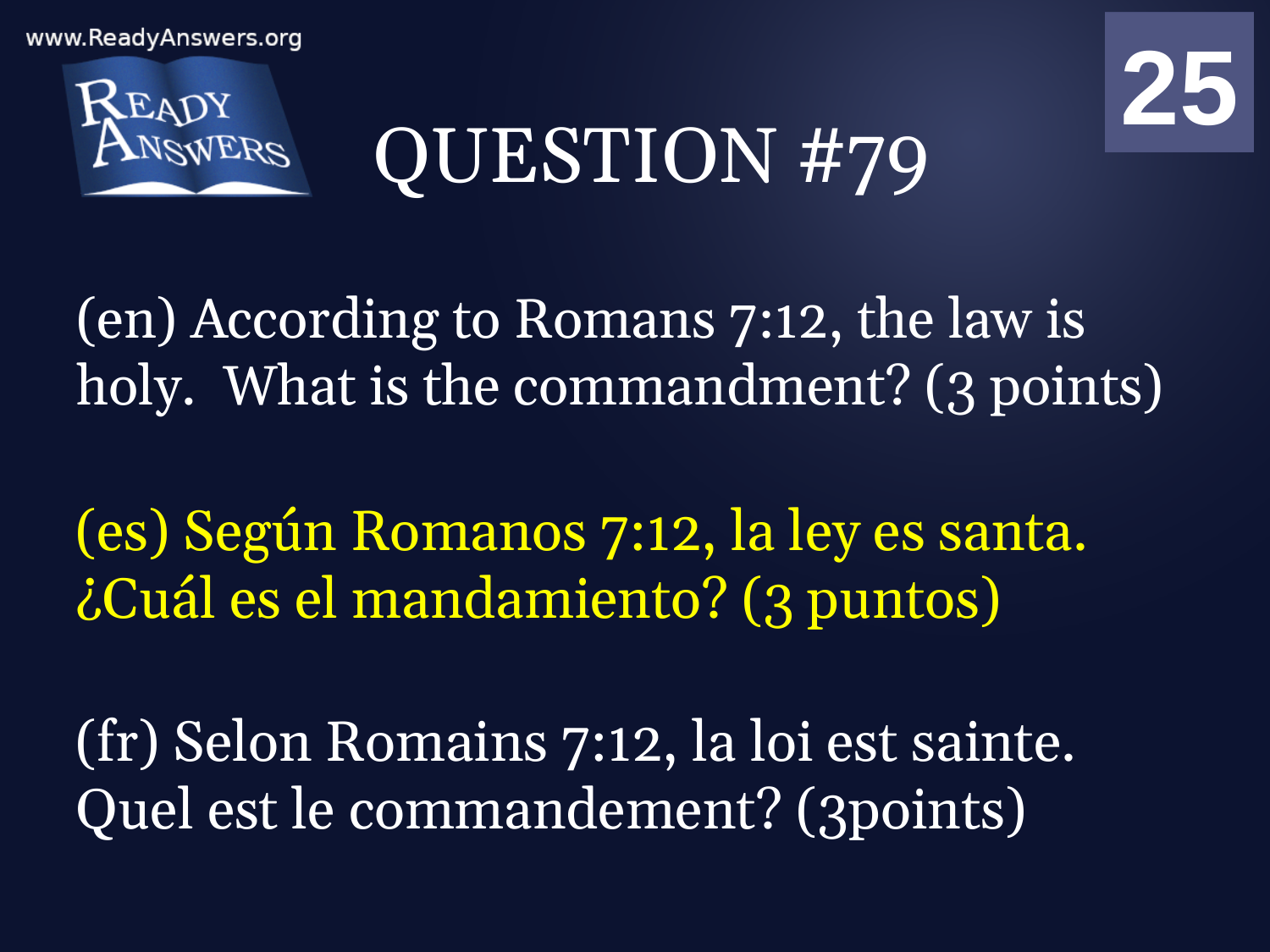

01
02
03
04
05
06
07
08
09
10
11
12
13
14
15
16
17
18
19
20
21
22
23
24
25
00
# QUESTION #79
(en) According to Romans 7:12, the law is holy.  What is the commandment? (3 points)
(es) Según Romanos 7:12, la ley es santa. ¿Cuál es el mandamiento? (3 puntos)
(fr) Selon Romains 7:12, la loi est sainte. Quel est le commandement? (3points)